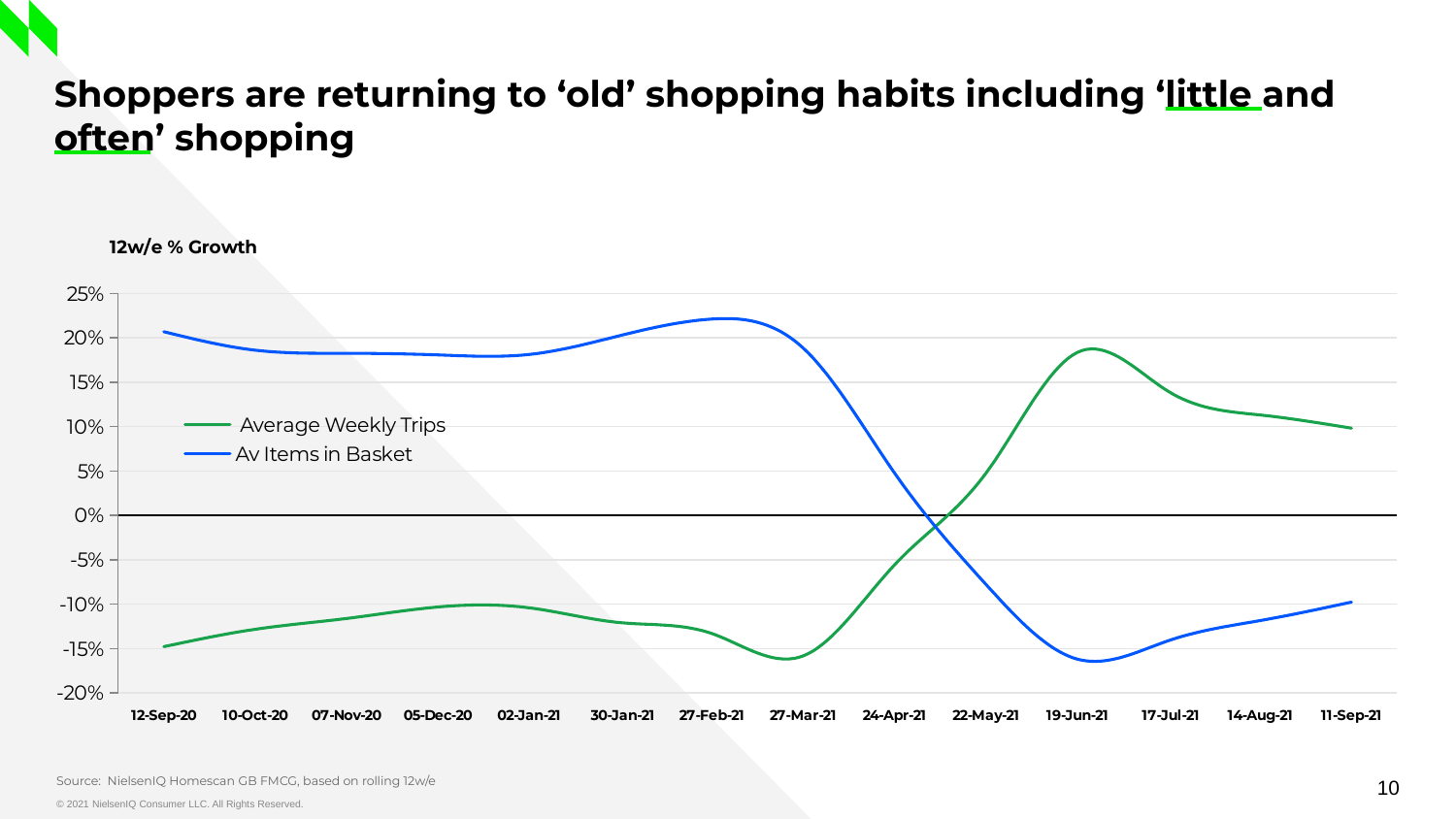

# Shoppers are returning to ‘old’ shopping habits including ‘little and often’ shopping

### Chart

| Category |  Average Weekly Trips  | Av Items in Basket |
|---|---|---|
| 12-Sep-20 | -0.14795074434846534 | 0.20679886685552407 |
| 10-Oct-20 | -0.12842846553002218 | 0.18602455146364494 |
| 07-Nov-20 | -0.11622725584849602 | 0.18250235183443086 |
| 05-Dec-20 | -0.10329424902289219 | 0.18071161048689133 |
| 02-Jan-21 | -0.10421697937952812 | 0.18122676579925656 |
|  30-Jan-21 | -0.12094505906619157 | 0.2026022304832713 |
| 27-Feb-21 | -0.133232685412342 | 0.22109158186864009 |
| 27-Mar-21 | -0.15831809872029257 | 0.18828828828828836 |
| 24-Apr-21 | -0.05564294140778603 | 0.04742436631234659 |
| 22-May-21 | 0.04761904761904767 | -0.07795100222717155 |
| 19-Jun-21 | 0.18354876615746196 | -0.16204986149584488 |
|  17-Jul-21 | 0.13931469792605955 | -0.14110871130309577 |
| 14-Aug-21 | 0.11305106940200793 | -0.11858006042296076 |
| 11-Sep-21 | 0.09814495254529754 | -0.09780907668231609 |
Source:  NielsenIQ Homescan GB FMCG, based on rolling 12w/e